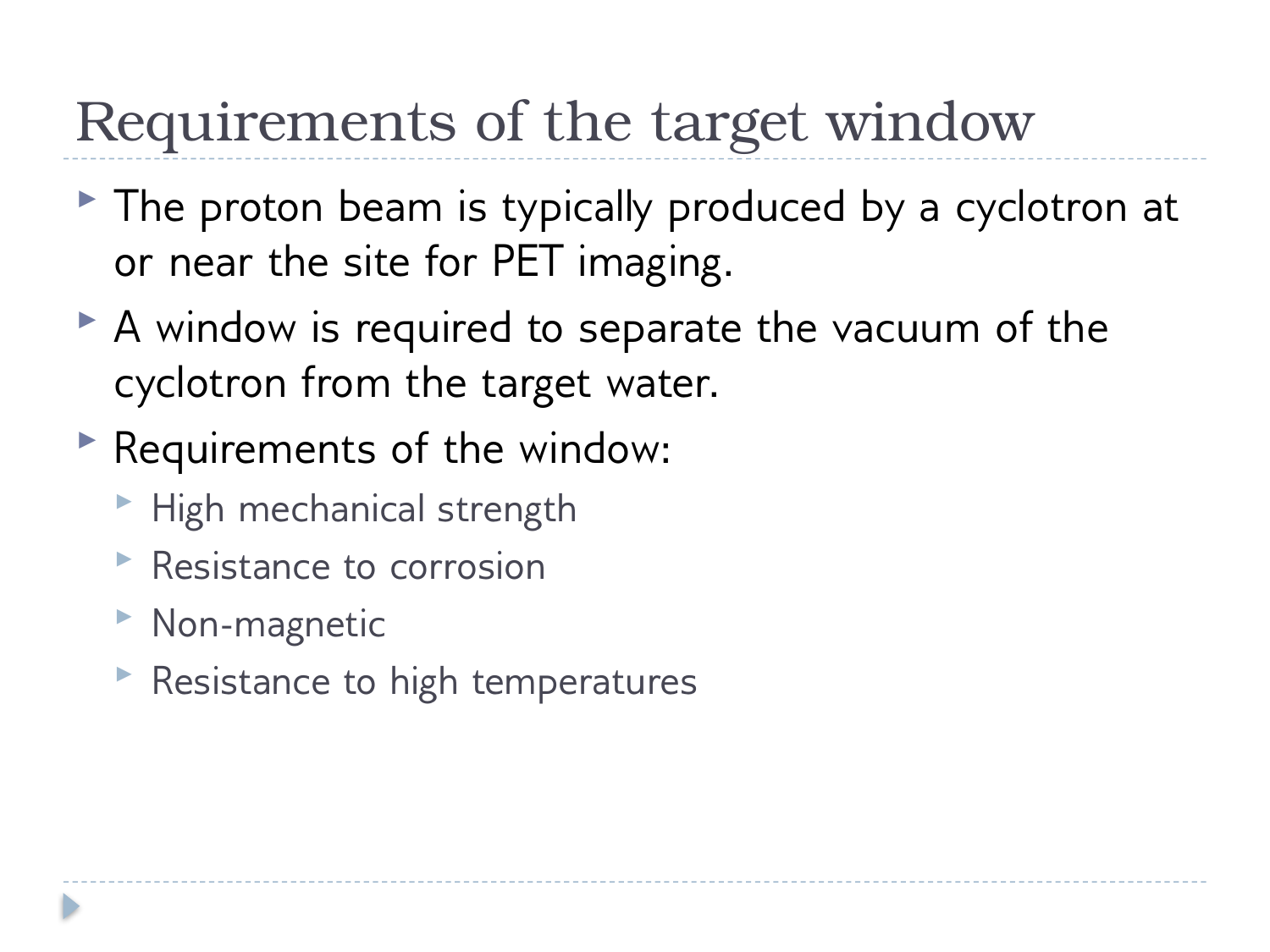

# Requirements of the target window
The proton beam is typically produced by a cyclotron at or near the site for PET imaging.
A window is required to separate the vacuum of the cyclotron from the target water.
Requirements of the window:
High mechanical strength
Resistance to corrosion
Non-magnetic
Resistance to high temperatures